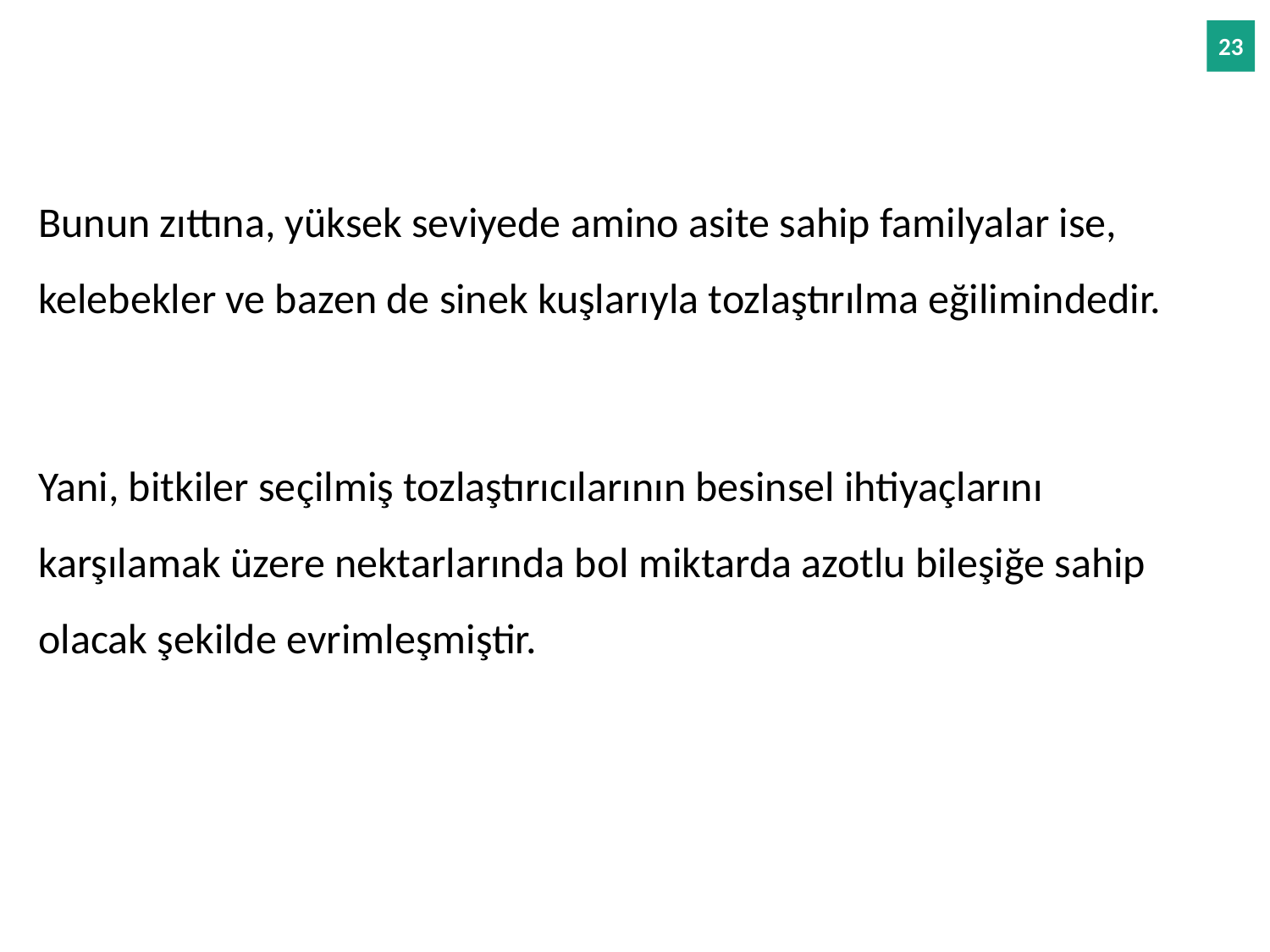

Bunun zıttına, yüksek seviyede amino asite sahip familyalar ise, kelebekler ve bazen de sinek kuşlarıyla tozlaştırılma eğilimindedir.

Yani, bitkiler seçilmiş tozlaştırıcılarının besinsel ihtiyaçlarını karşılamak üzere nektarlarında bol miktarda azotlu bileşiğe sahip olacak şekilde evrimleşmiştir.